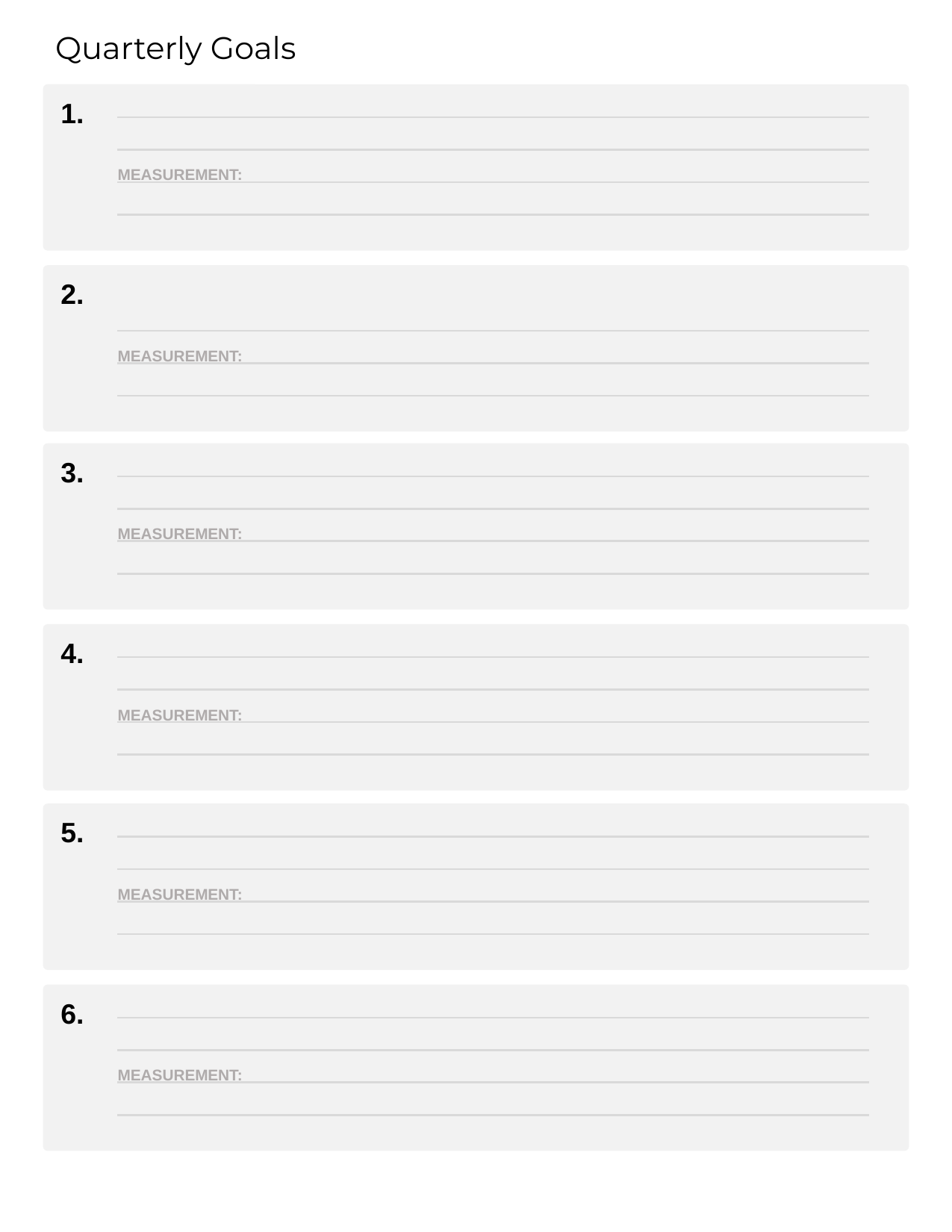

Quarterly Goals

1.
MEASUREMENT:

2.
MEASUREMENT:

3.
MEASUREMENT:

4.
MEASUREMENT:

5.
MEASUREMENT:

6.
MEASUREMENT: